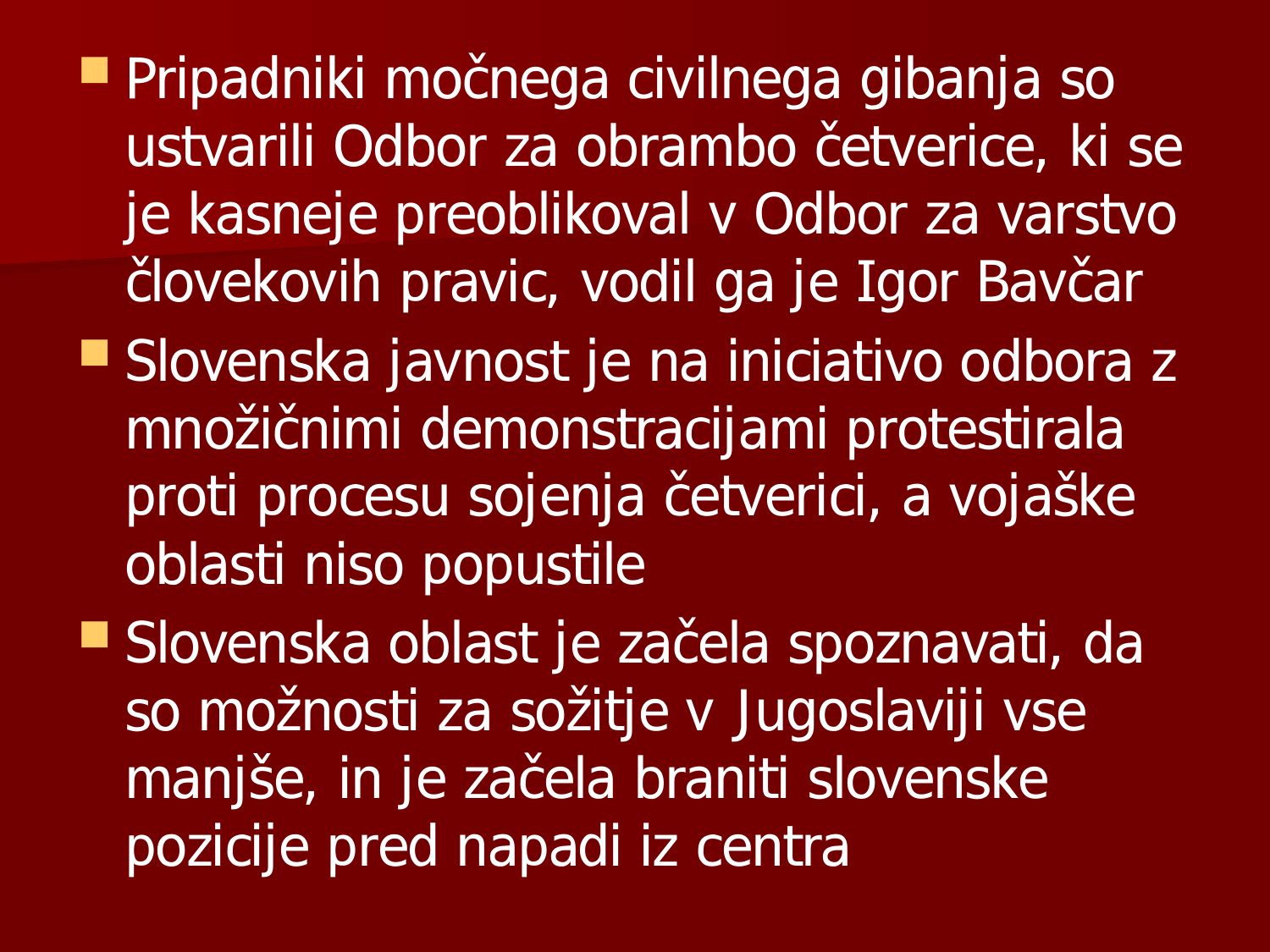

Pripadniki močnega civilnega gibanja so ustvarili Odbor za obrambo četverice, ki se je kasneje preoblikoval v Odbor za varstvo človekovih pravic, vodil ga je Igor Bavčar
Slovenska javnost je na iniciativo odbora z množičnimi demonstracijami protestirala proti procesu sojenja četverici, a vojaške oblasti niso popustile
Slovenska oblast je začela spoznavati, da so možnosti za sožitje v Jugoslaviji vse manjše, in je začela braniti slovenske pozicije pred napadi iz centra